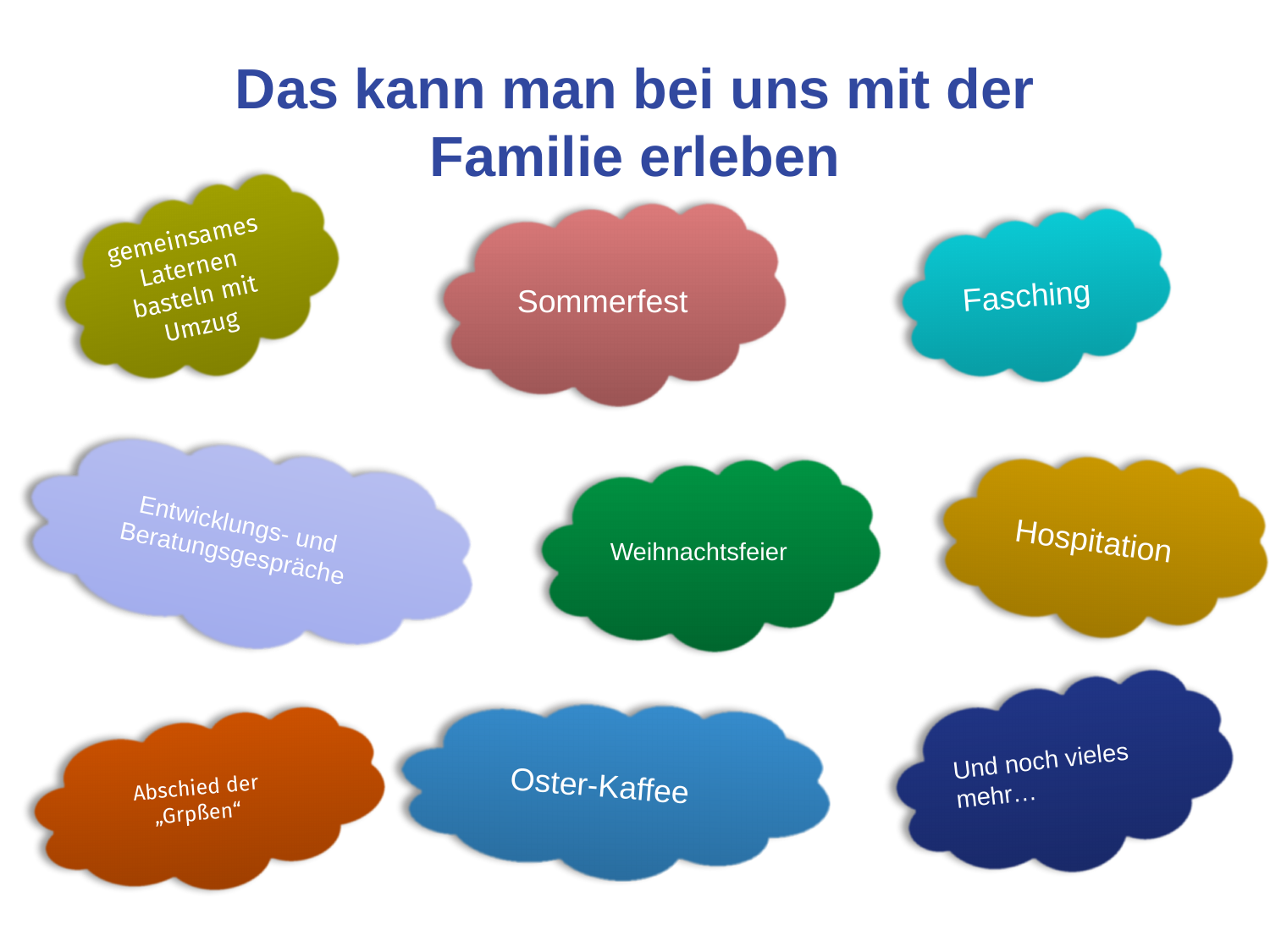

# Das kann man bei uns mit der Familie erleben
gemeinsames Laternen basteln mit Umzug
Sommerfest
Fasching
Entwicklungs- und Beratungsgespräche
Hospitation
Weihnachtsfeier
Und noch vieles mehr…
Oster-Kaffee
Abschied der „Grpßen“